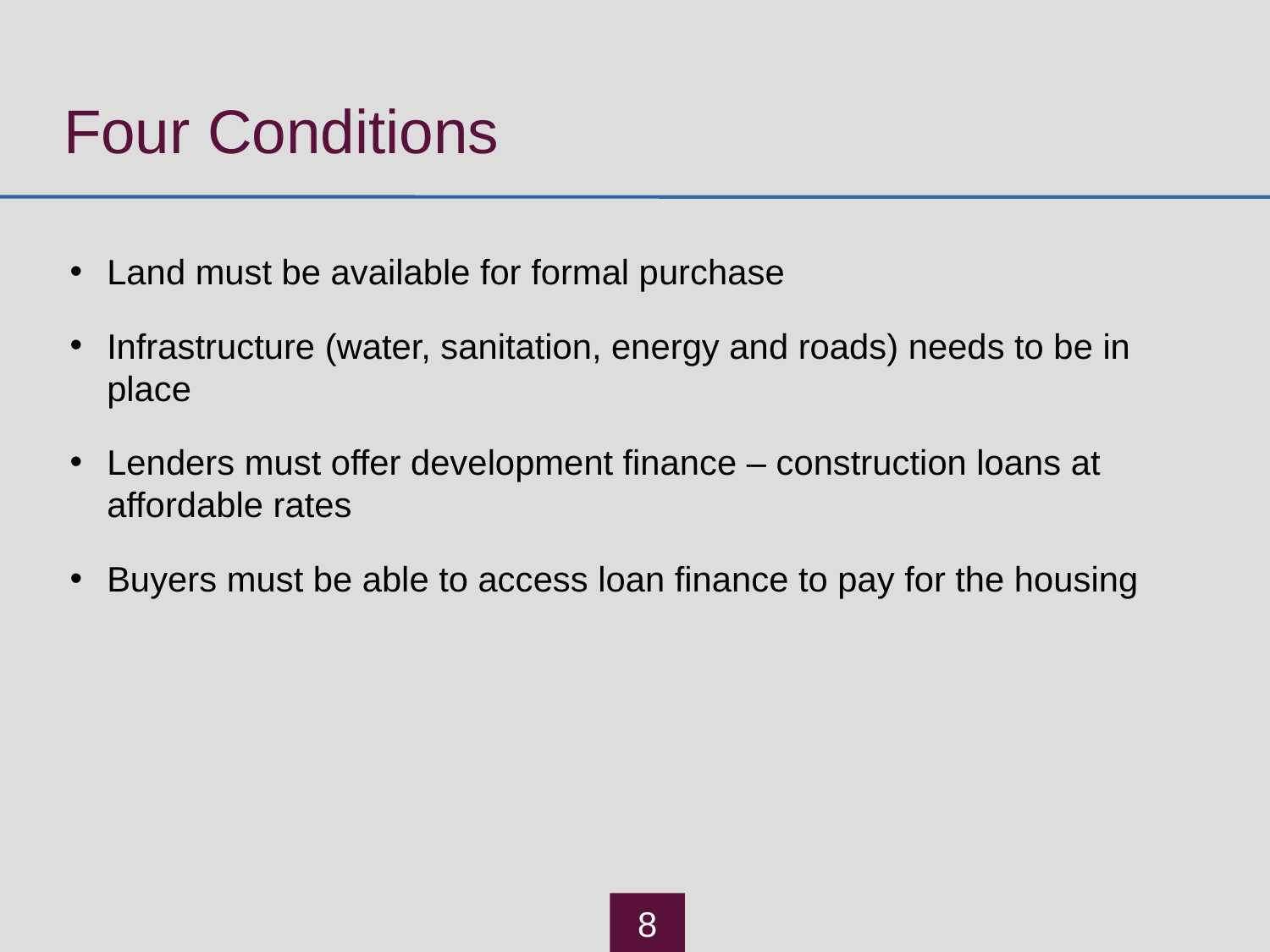

# Four Conditions
Land must be available for formal purchase
Infrastructure (water, sanitation, energy and roads) needs to be in place
Lenders must offer development finance – construction loans at affordable rates
Buyers must be able to access loan finance to pay for the housing
8